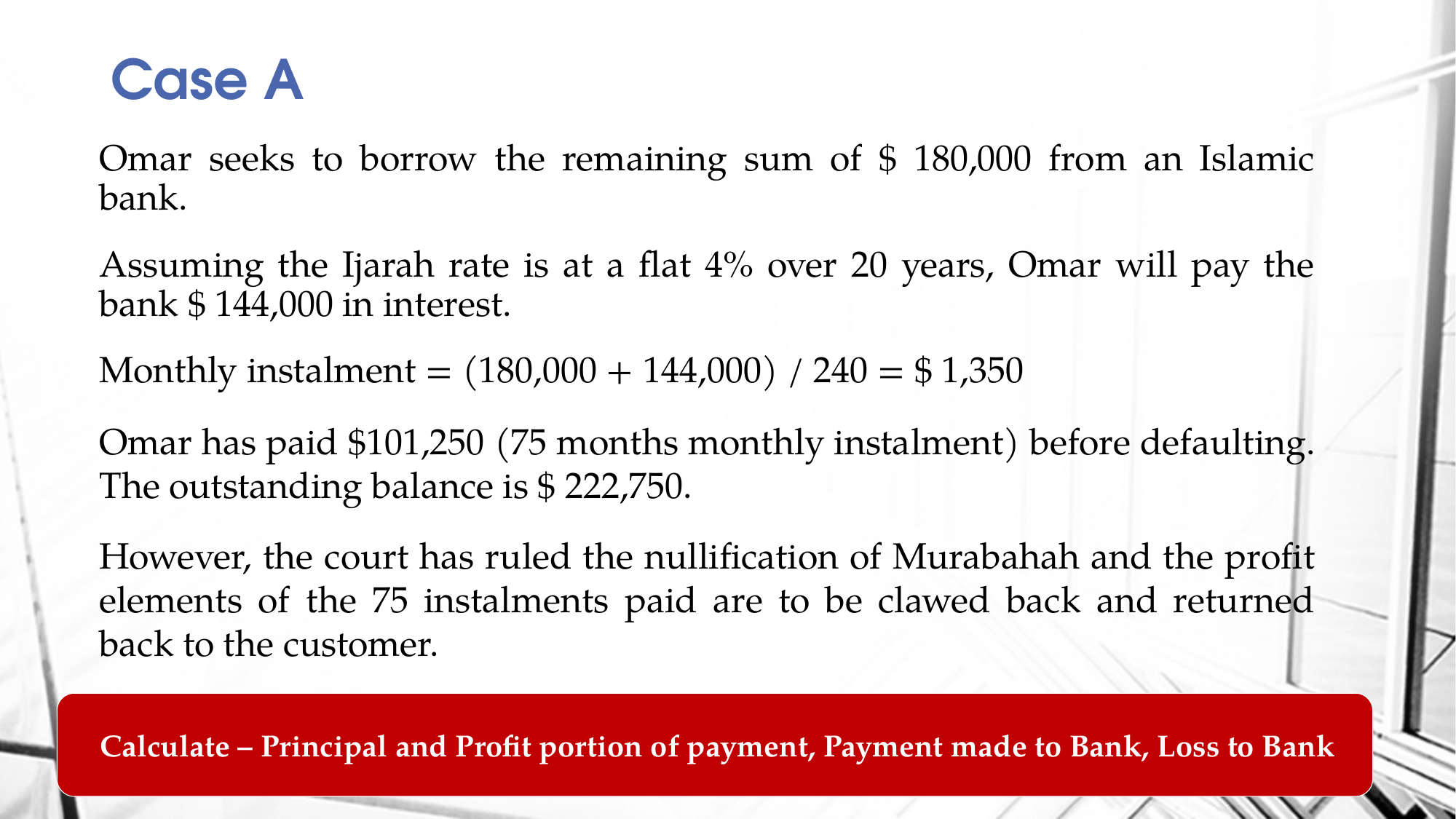

# Case A
Omar seeks to borrow the remaining sum of $ 180,000 from an Islamic bank.
Assuming the Ijarah rate is at a flat 4% over 20 years, Omar will pay the bank $ 144,000 in interest.
Monthly instalment = (180,000 + 144,000) / 240 = $ 1,350
Omar has paid $101,250 (75 months monthly instalment) before defaulting. The outstanding balance is $ 222,750.
However, the court has ruled the nullification of Murabahah and the profit elements of the 75 instalments paid are to be clawed back and returned back to the customer.
Calculate – Principal and Profit portion of payment, Payment made to Bank, Loss to Bank